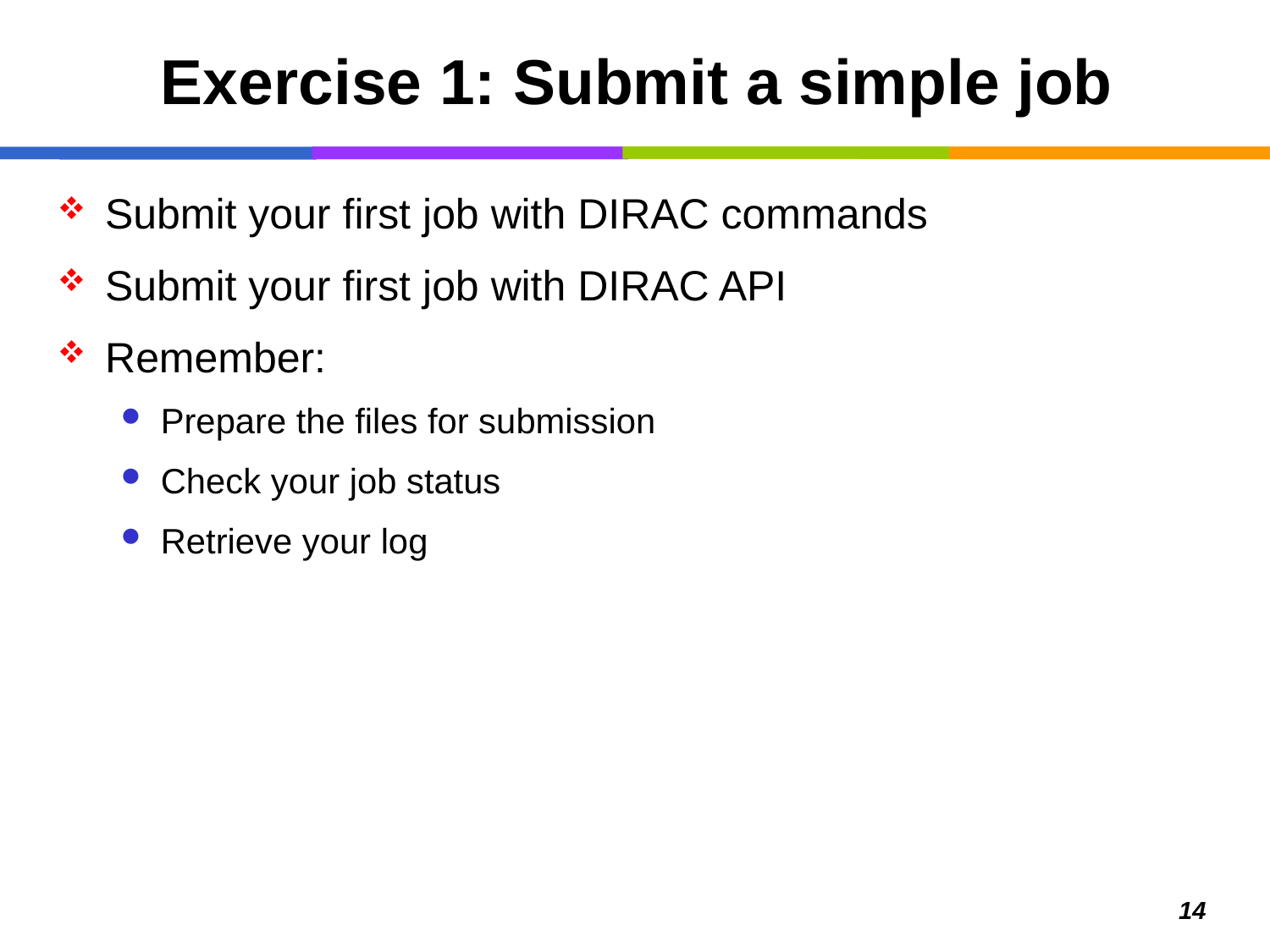

# Exercise 1: Submit a simple job
Submit your first job with DIRAC commands
Submit your first job with DIRAC API
Remember:
Prepare the files for submission
Check your job status
Retrieve your log

14